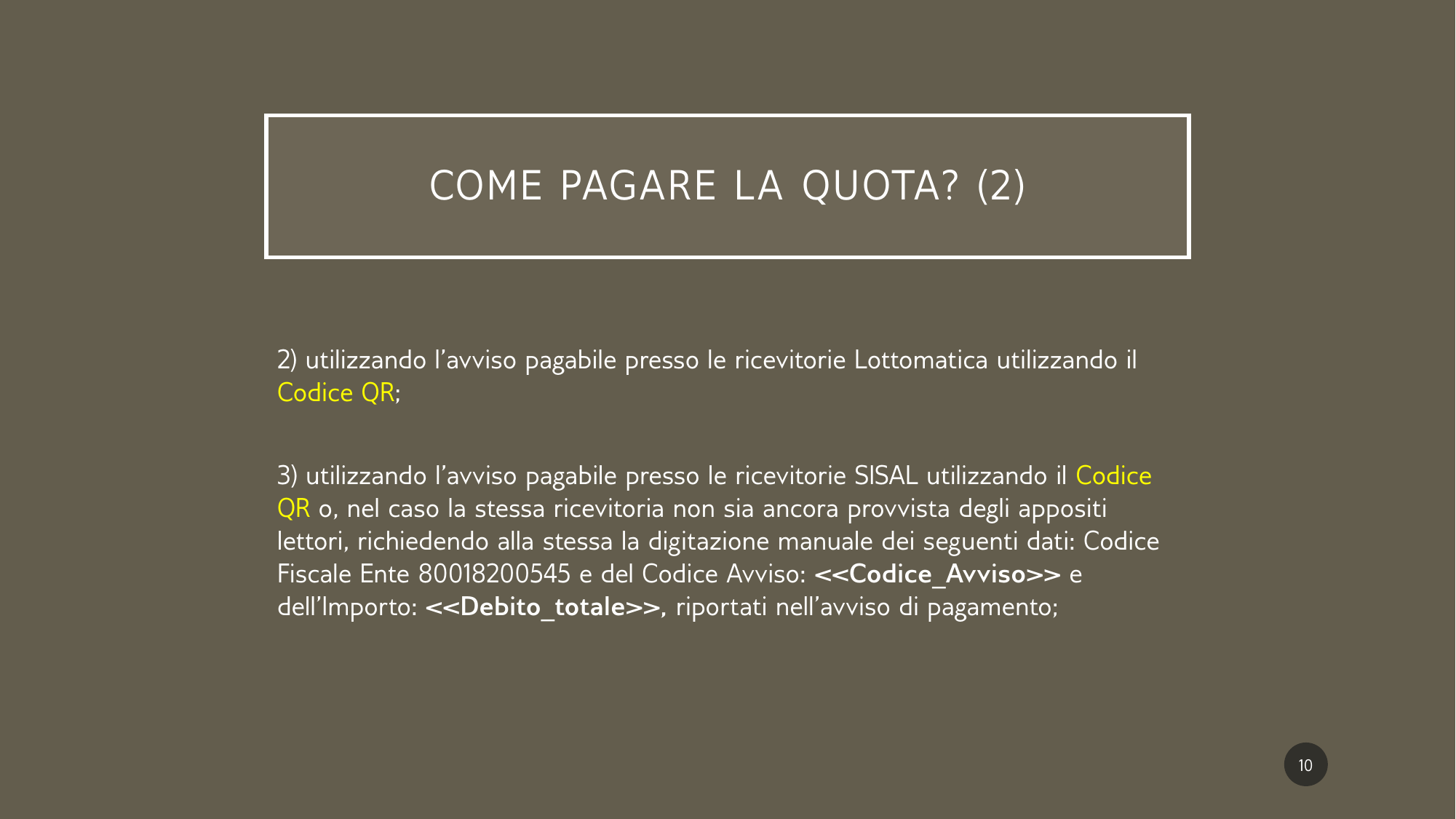

# Come pagare la quota? (2)
2) utilizzando l’avviso pagabile presso le ricevitorie Lottomatica utilizzando il Codice QR;

3) utilizzando l’avviso pagabile presso le ricevitorie SISAL utilizzando il Codice QR o, nel caso la stessa ricevitoria non sia ancora provvista degli appositi lettori, richiedendo alla stessa la digitazione manuale dei seguenti dati: Codice Fiscale Ente 80018200545 e del Codice Avviso: <<Codice_Avviso>> e dell’Importo: <<Debito_totale>>, riportati nell’avviso di pagamento;

10